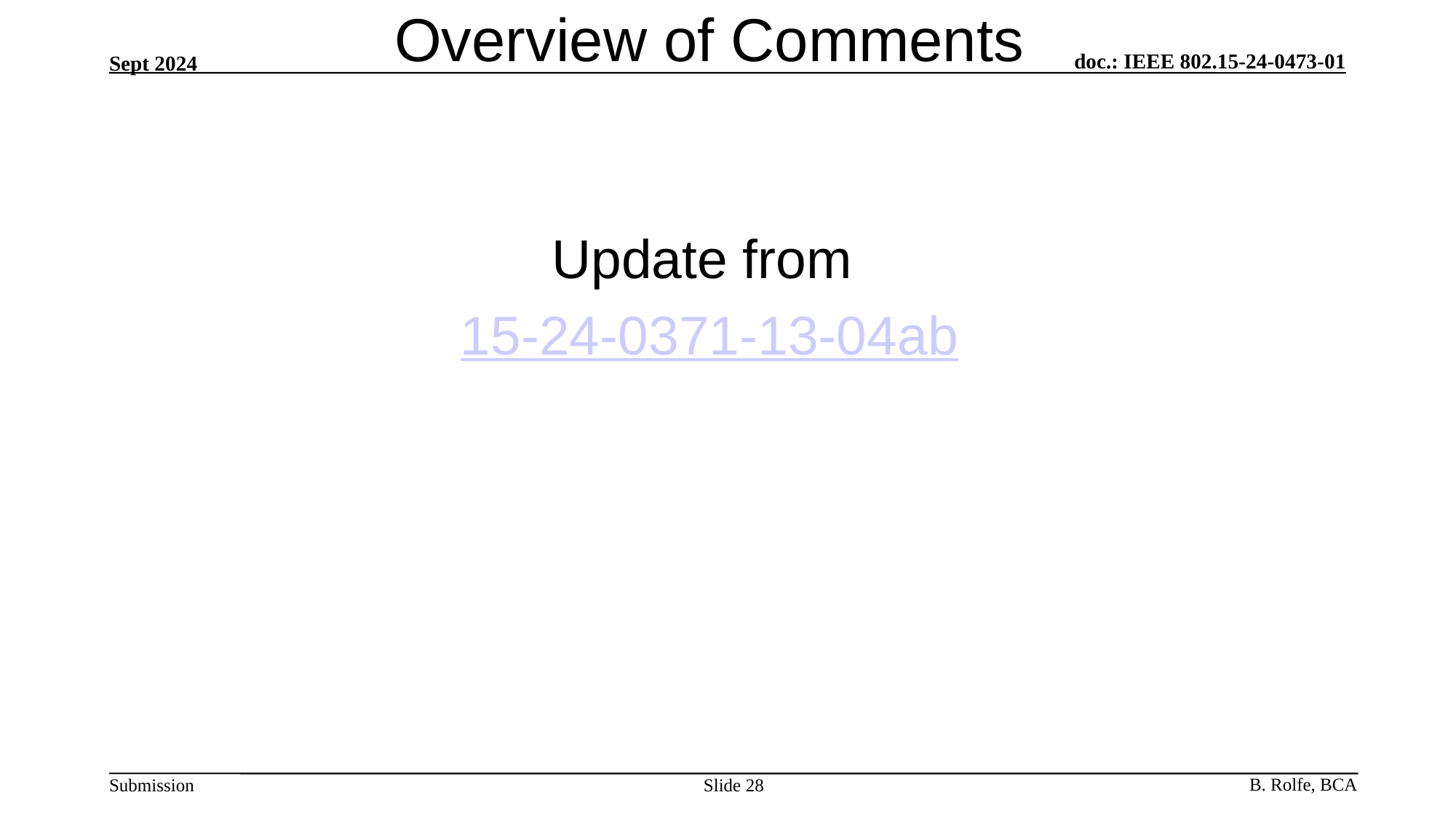

# Overview of Comments
Update from
15-24-0371-13-04ab

Slide 28